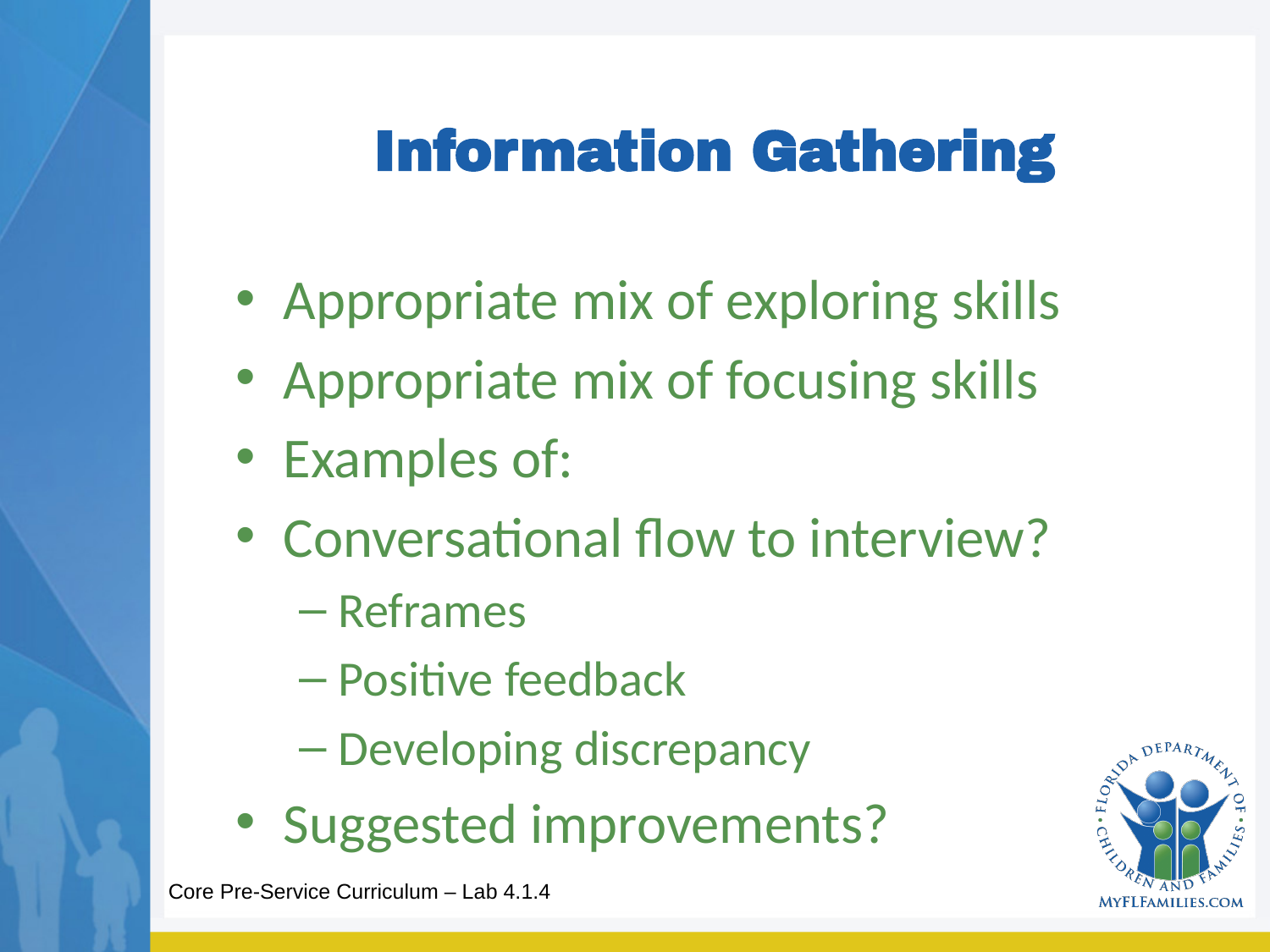

# Information Gathering
Appropriate mix of exploring skills
Appropriate mix of focusing skills
Examples of:
Conversational flow to interview?
Reframes
Positive feedback
Developing discrepancy
Suggested improvements?
Core Pre-Service Curriculum – Lab 4.1.4